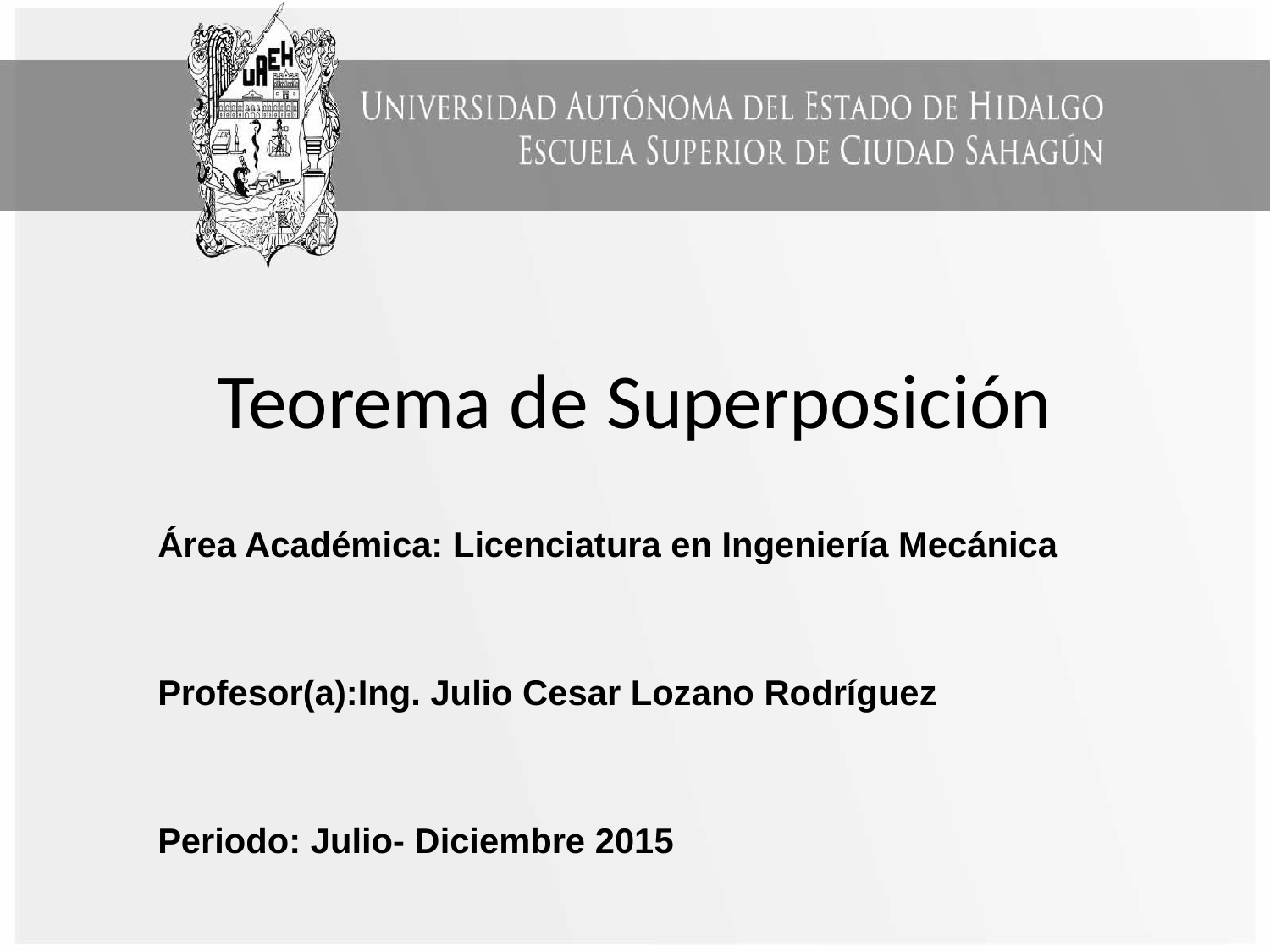

# Teorema de Superposición
Área Académica: Licenciatura en Ingeniería Mecánica

Profesor(a):Ing. Julio Cesar Lozano Rodríguez

Periodo: Julio- Diciembre 2015